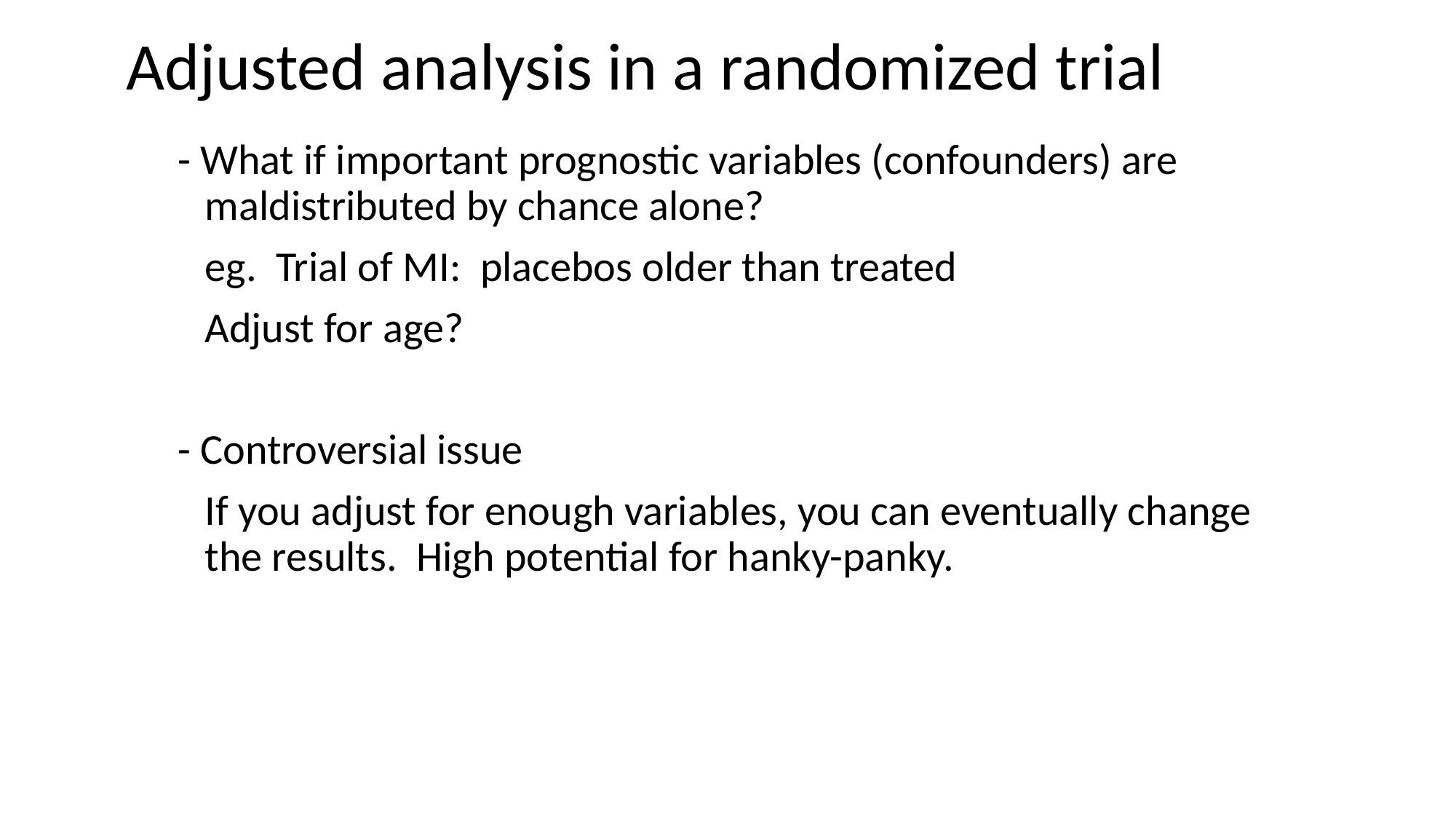

# Adjusted analysis in a randomized trial
- What if important prognostic variables (confounders) are maldistributed by chance alone?
	eg.  Trial of MI:  placebos older than treated
	Adjust for age?

- Controversial issue
	If you adjust for enough variables, you can eventually change the results.  High potential for hanky-panky.